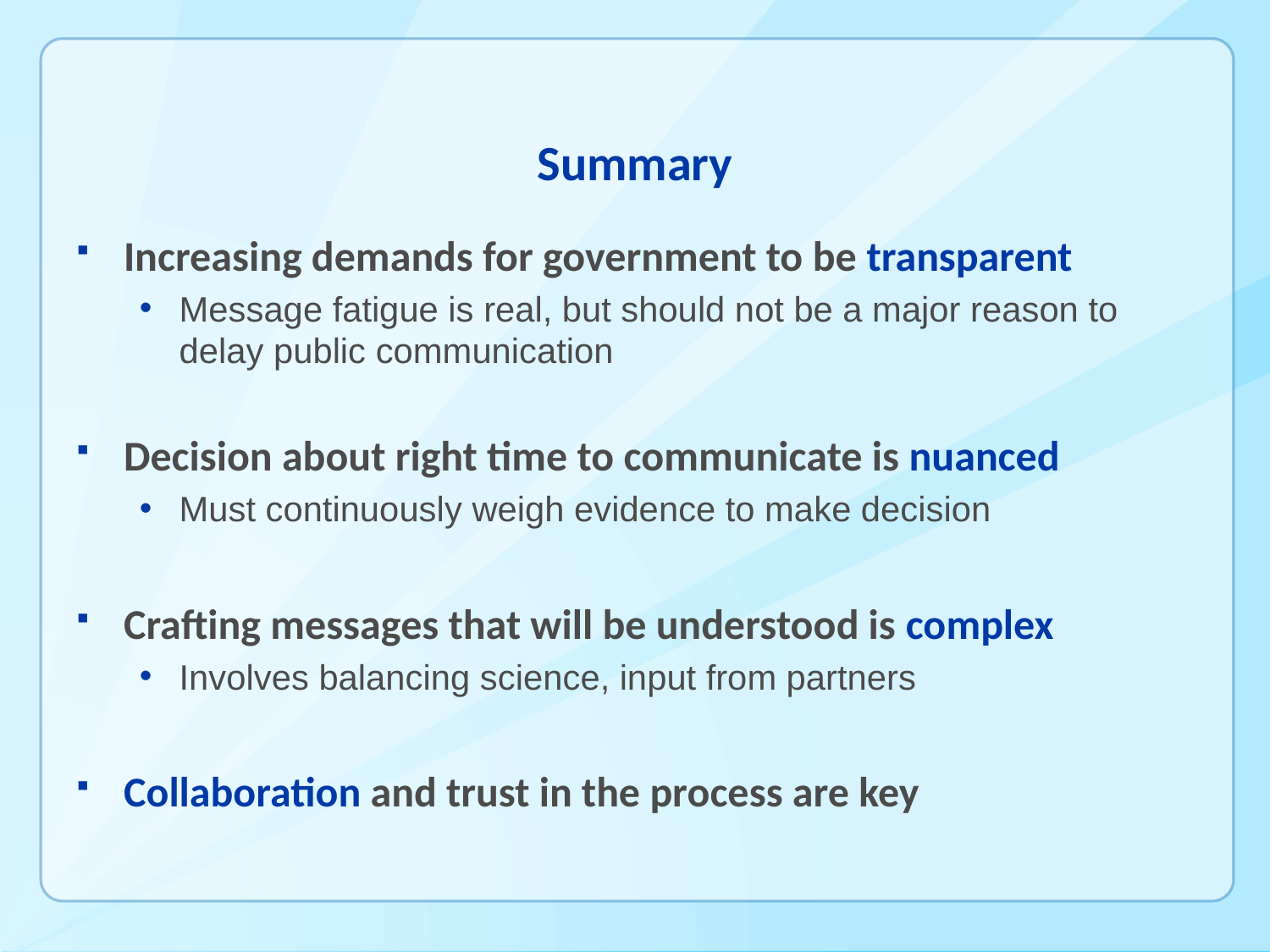

# Summary
Increasing demands for government to be transparent
Message fatigue is real, but should not be a major reason to delay public communication

Decision about right time to communicate is nuanced
Must continuously weigh evidence to make decision

Crafting messages that will be understood is complex
Involves balancing science, input from partners

Collaboration and trust in the process are key